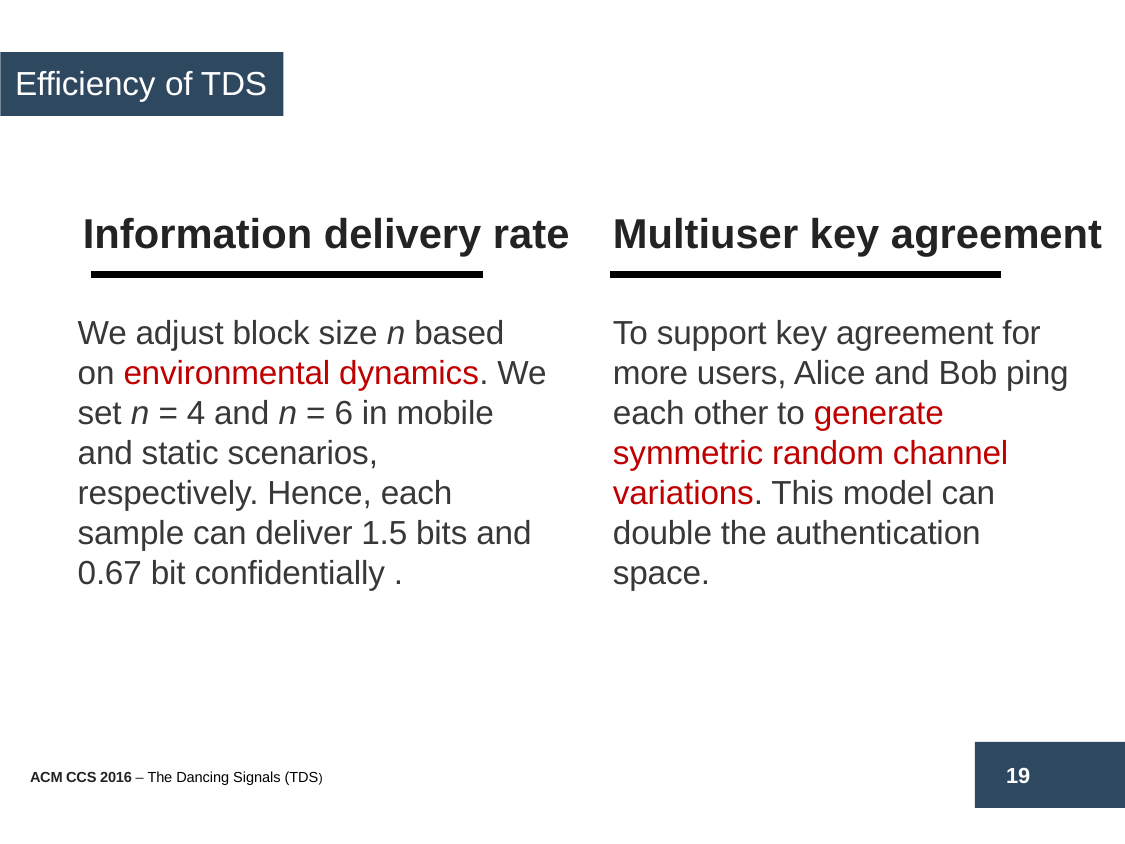

Efficiency of TDS
Information delivery rate
Multiuser key agreement

text
We adjust block size n based on environmental dynamics. We set n = 4 and n = 6 in mobile and static scenarios, respectively. Hence, each sample can deliver 1.5 bits and 0.67 bit confidentially .
To support key agreement for more users, Alice and Bob ping each other to generate symmetric random channel variations. This model can double the authentication space.

19
ACM CCS 2016 – The Dancing Signals (TDS)